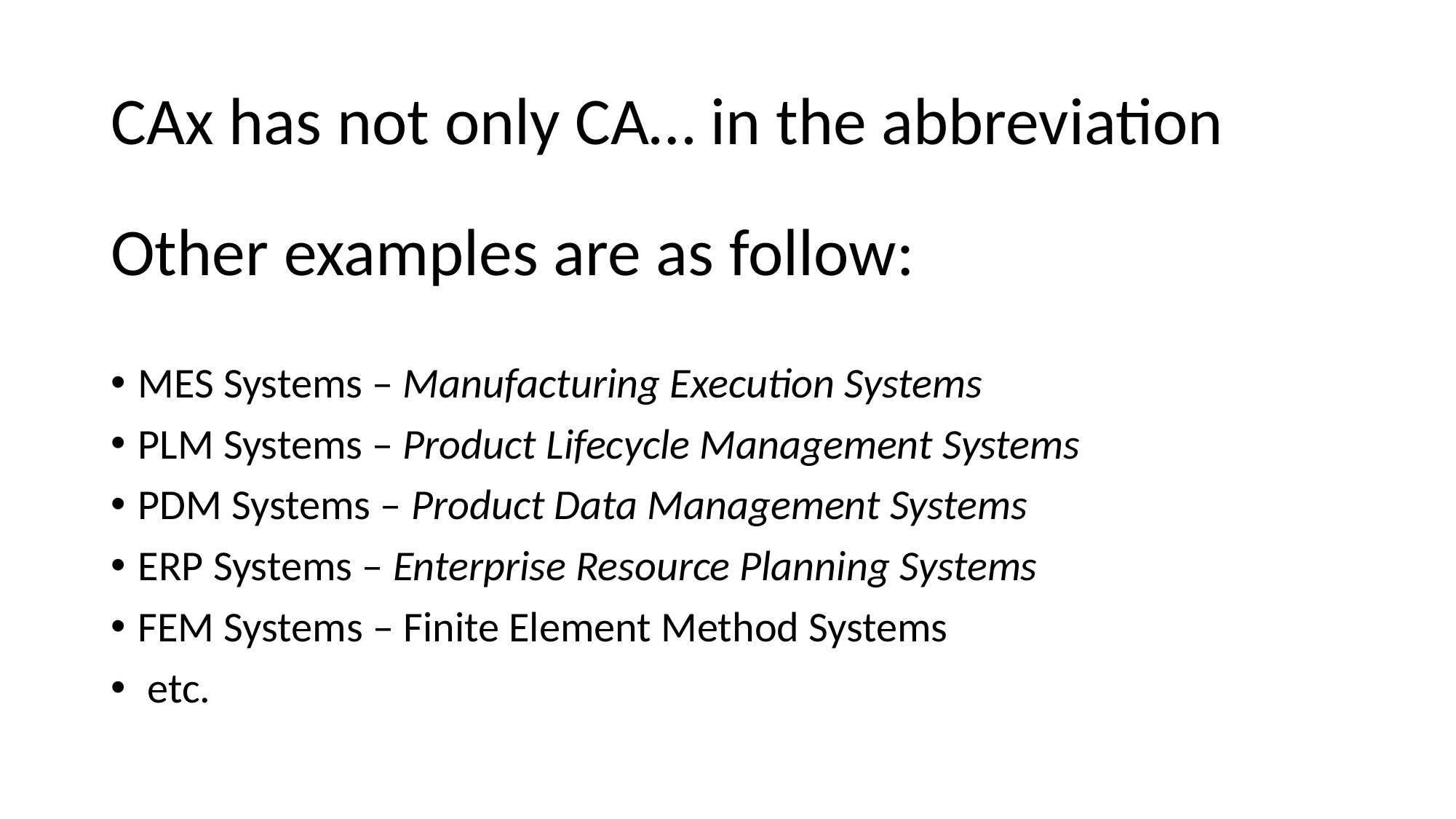

# CAx has not only CA… in the abbreviation
Other examples are as follow:
MES Systems – Manufacturing Execution Systems
PLM Systems – Product Lifecycle Management Systems
PDM Systems – Product Data Management Systems
ERP Systems – Enterprise Resource Planning Systems
FEM Systems – Finite Element Method Systems
 etc.